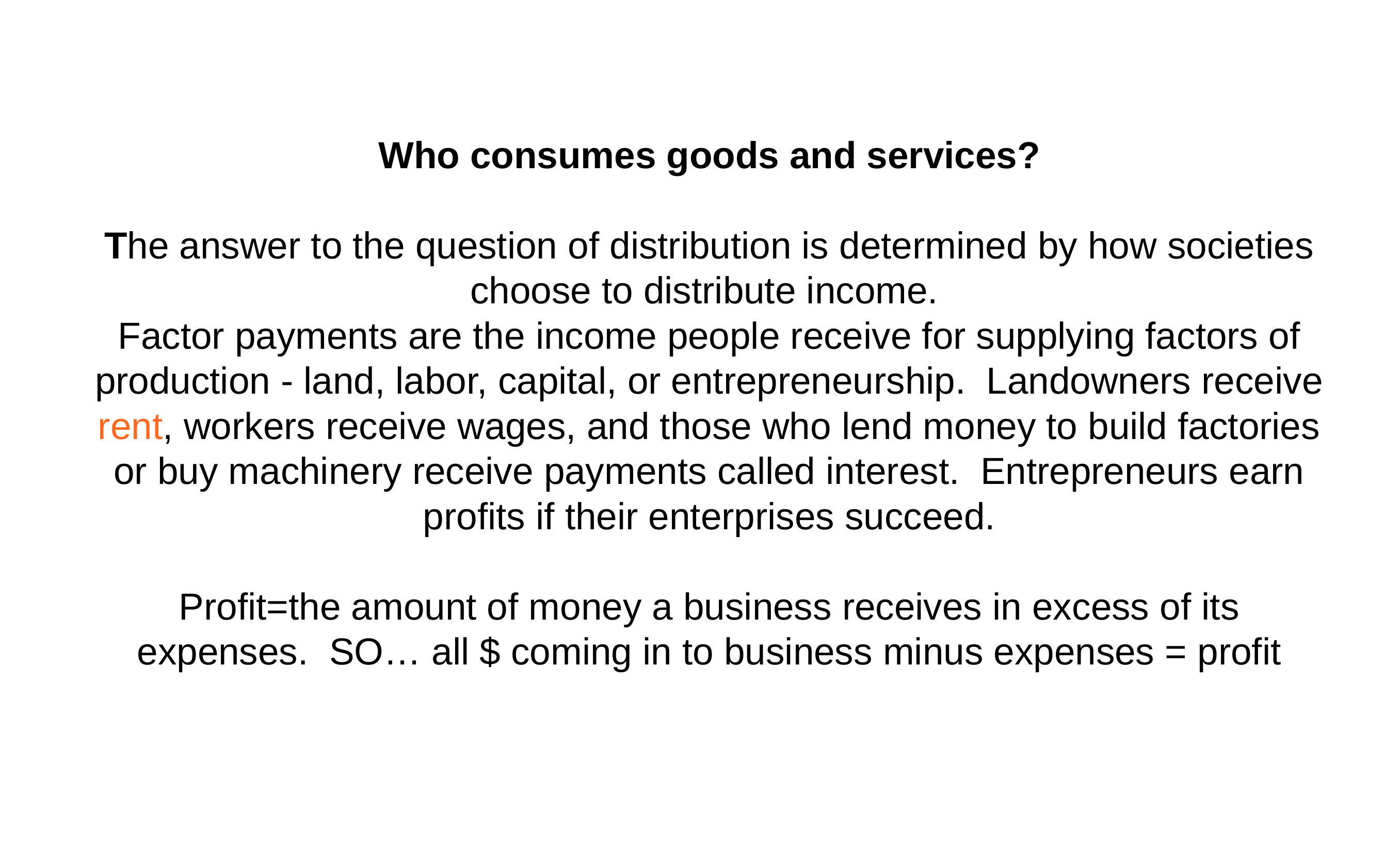

Who consumes goods and services?

The answer to the question of distribution is determined by how societies choose to distribute income.
 Factor payments are the income people receive for supplying factors of  production - land, labor, capital, or entrepreneurship.  Landowners receive rent, workers receive wages, and those who lend money to build factories or  buy machinery receive payments called interest.  Entrepreneurs earn profits if their enterprises succeed.

Profit=the amount of money a business receives in excess of its expenses.  SO… all $ coming in to business minus expenses = profit